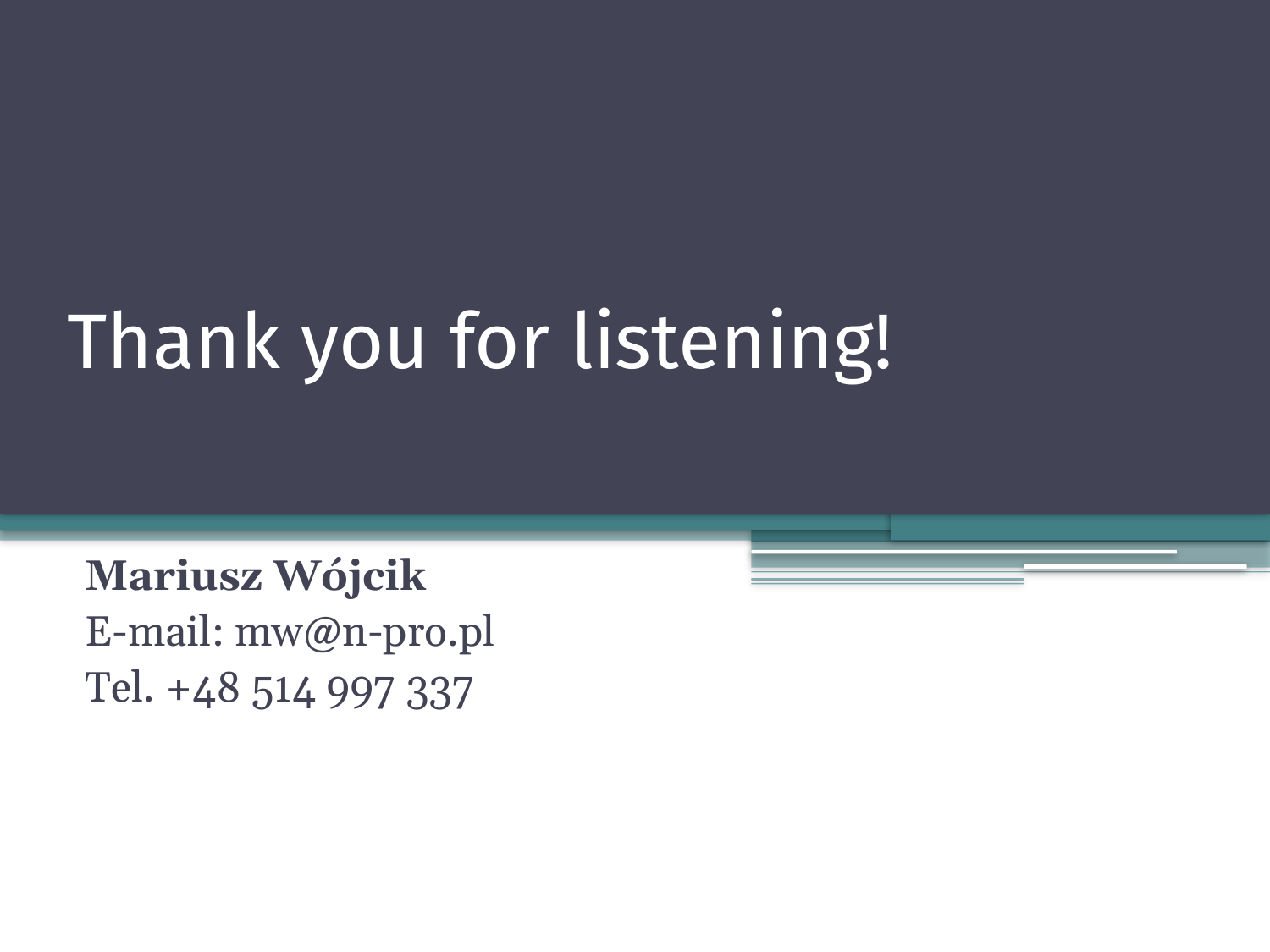

# Thank you for listening!
Mariusz Wójcik
E-mail: mw@n-pro.pl
Tel. +48 514 997 337